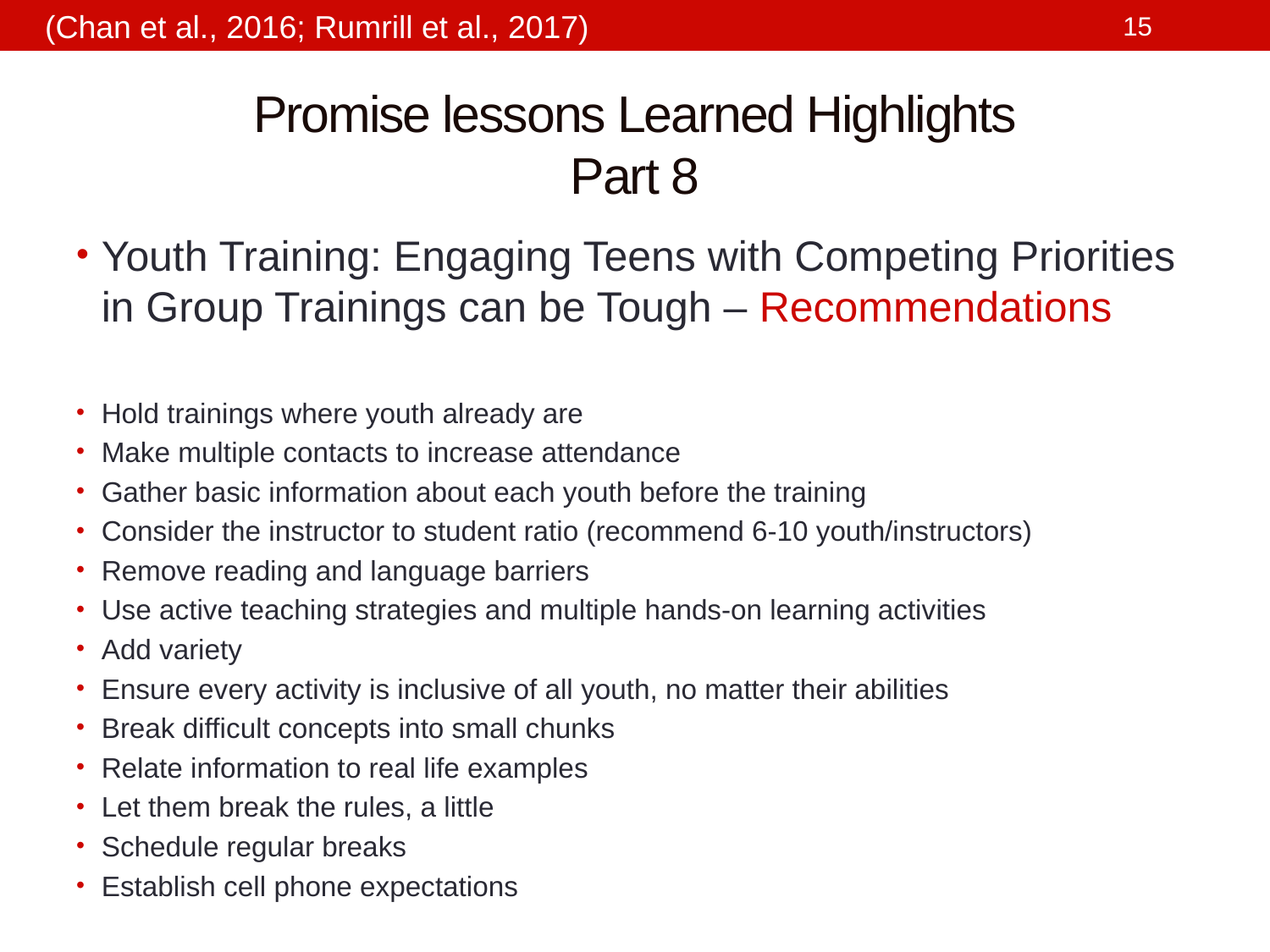

(Chan et al., 2016; Rumrill et al., 2017)
# Promise lessons Learned Highlights Part 8
Youth Training: Engaging Teens with Competing Priorities in Group Trainings can be Tough – Recommendations

Hold trainings where youth already are
Make multiple contacts to increase attendance
Gather basic information about each youth before the training
Consider the instructor to student ratio (recommend 6-10 youth/instructors)
Remove reading and language barriers
Use active teaching strategies and multiple hands-on learning activities
Add variety
Ensure every activity is inclusive of all youth, no matter their abilities
Break difficult concepts into small chunks
Relate information to real life examples
Let them break the rules, a little
Schedule regular breaks
Establish cell phone expectations